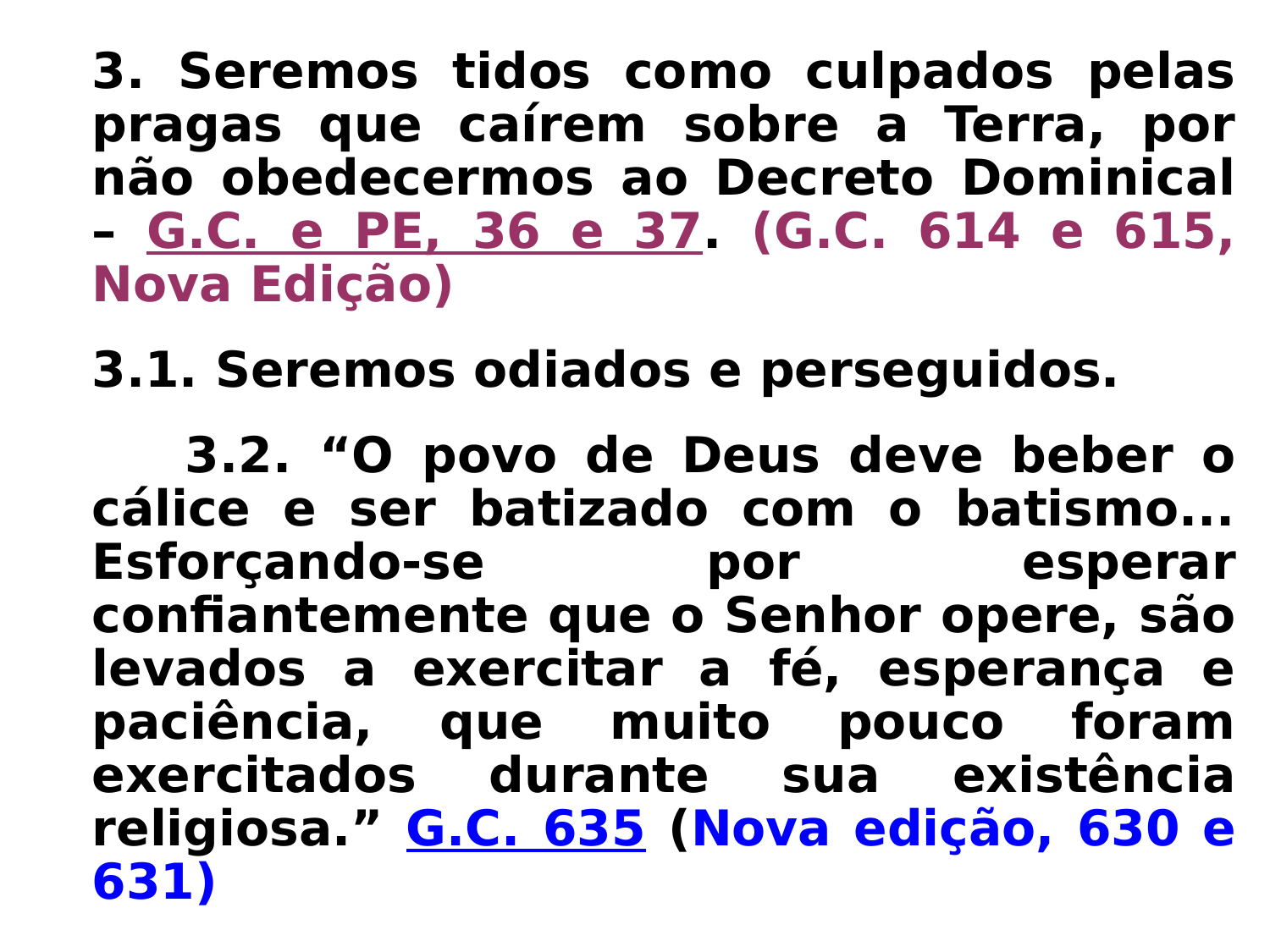

3. Seremos tidos como culpados pelas pragas que caírem sobre a Terra, por não obedecermos ao Decreto Dominical – G.C. e PE, 36 e 37. (G.C. 614 e 615, Nova Edição)

	3.1. Seremos odiados e perseguidos.

     3.2. “O povo de Deus deve beber o cálice e ser batizado com o batismo... Esforçando-se por esperar confiantemente que o Senhor opere, são levados a exercitar a fé, esperança e paciência, que muito pouco foram exercitados durante sua existência religiosa.” G.C. 635 (Nova edição, 630 e 631)